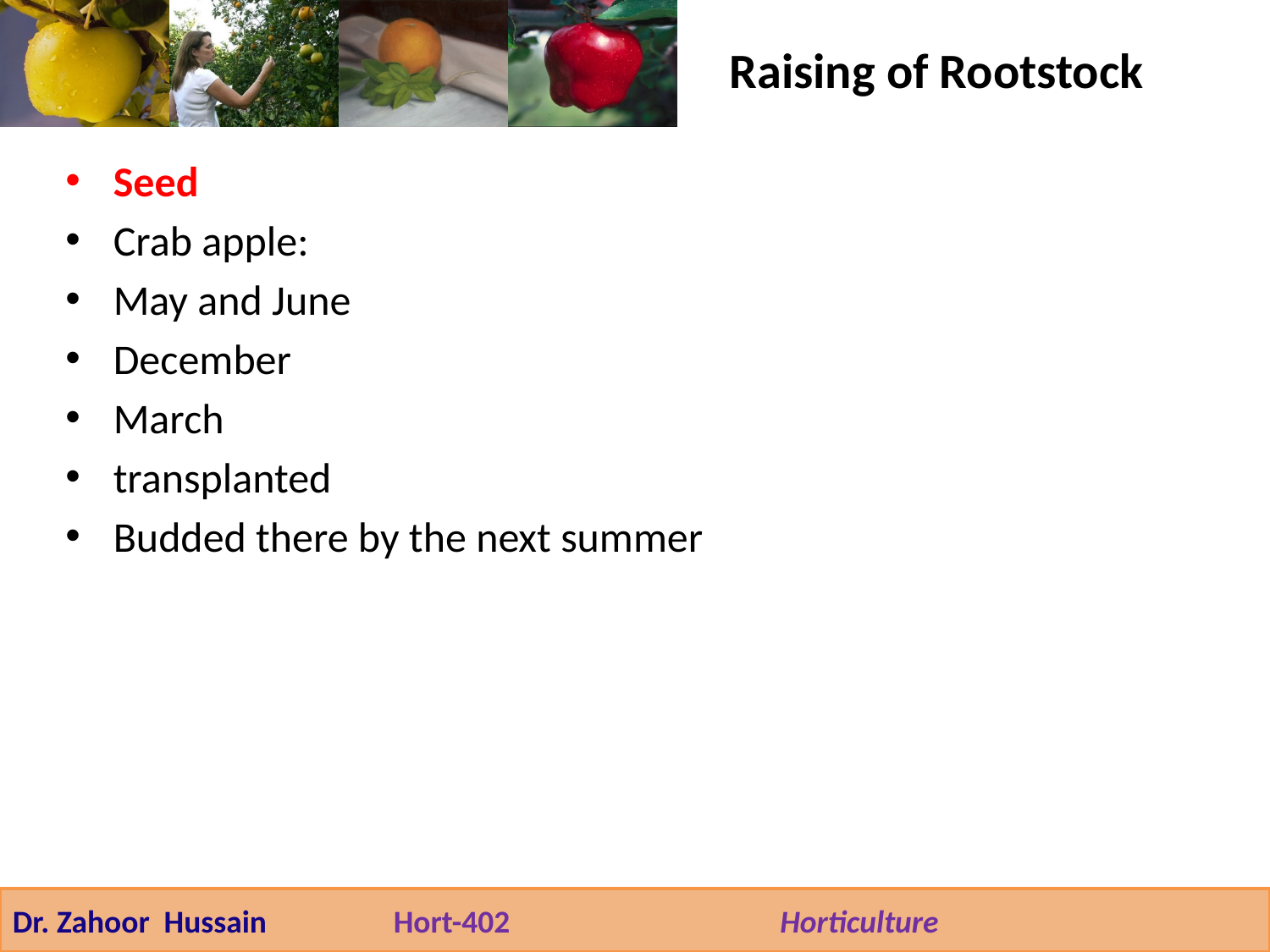

# Raising of Rootstock
Seed
Crab apple:
May and June
December
March
transplanted
Budded there by the next summer